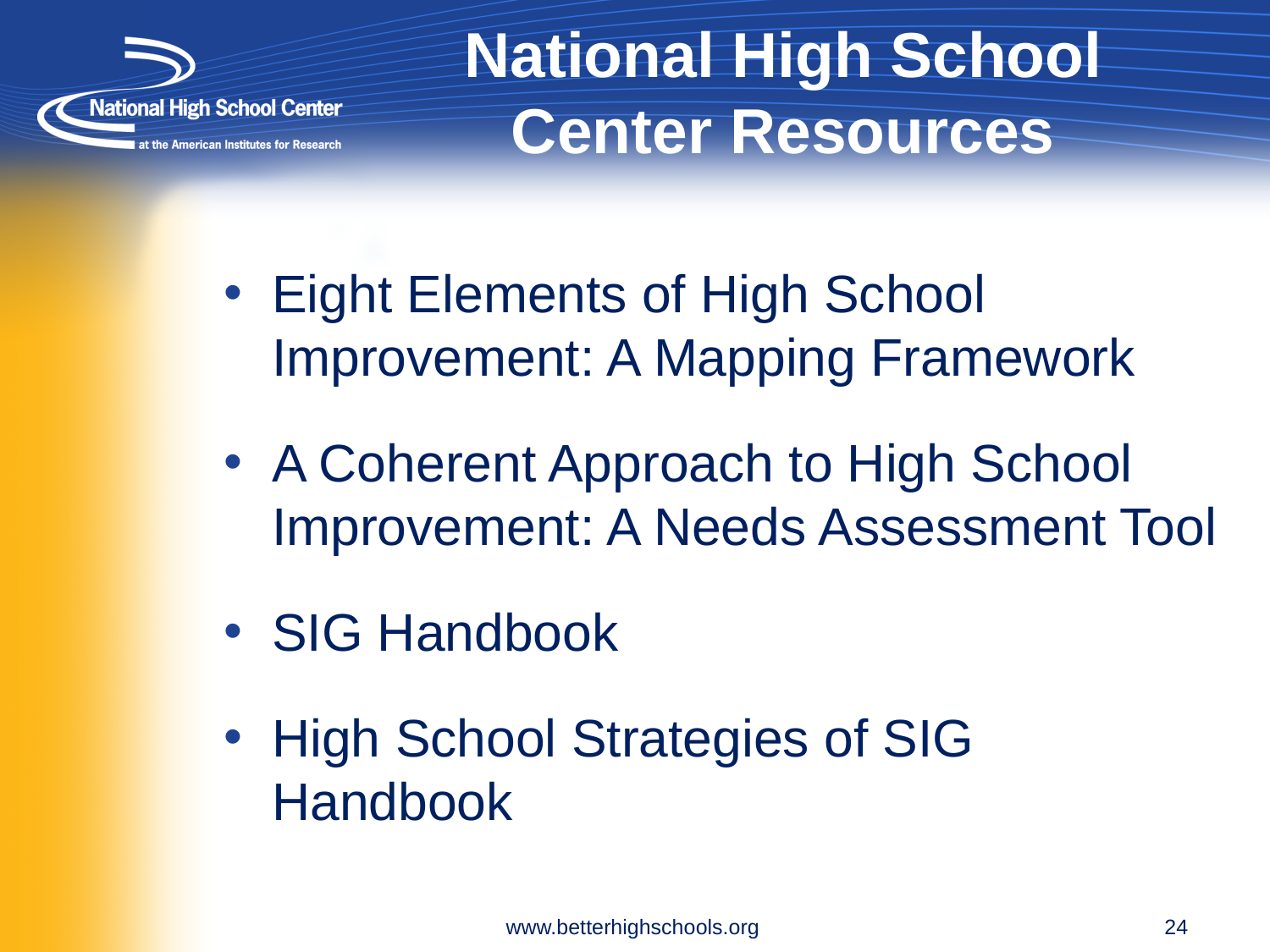

# National High School Center Resources
Eight Elements of High School Improvement: A Mapping Framework
A Coherent Approach to High School Improvement: A Needs Assessment Tool
SIG Handbook
High School Strategies of SIG Handbook

www.betterhighschools.org
24